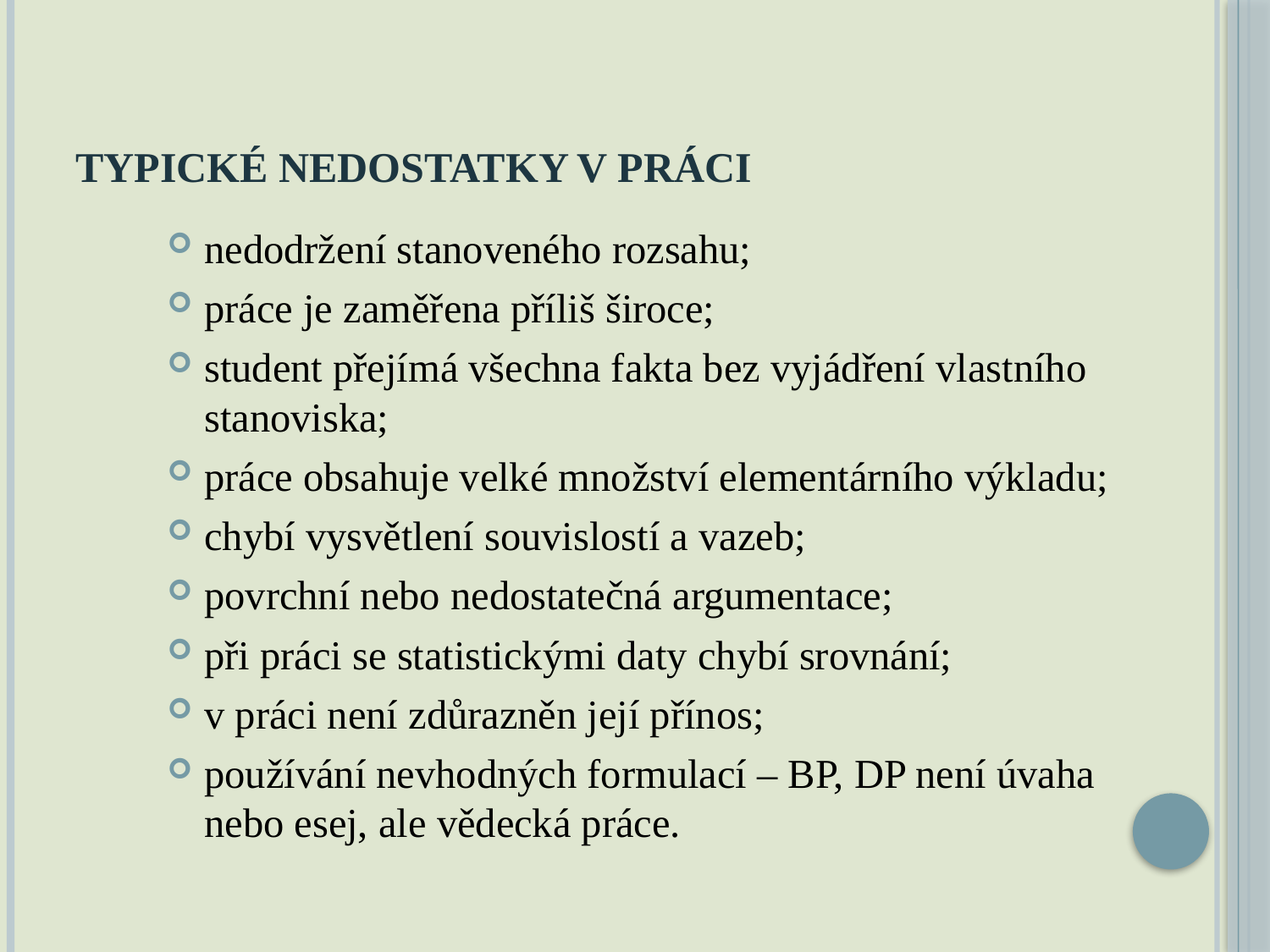

# Typické nedostatky v práci
nedodržení stanoveného rozsahu;
práce je zaměřena příliš široce;
student přejímá všechna fakta bez vyjádření vlastního stanoviska;
práce obsahuje velké množství elementárního výkladu;
chybí vysvětlení souvislostí a vazeb;
povrchní nebo nedostatečná argumentace;
při práci se statistickými daty chybí srovnání;
v práci není zdůrazněn její přínos;
používání nevhodných formulací – BP, DP není úvaha nebo esej, ale vědecká práce.